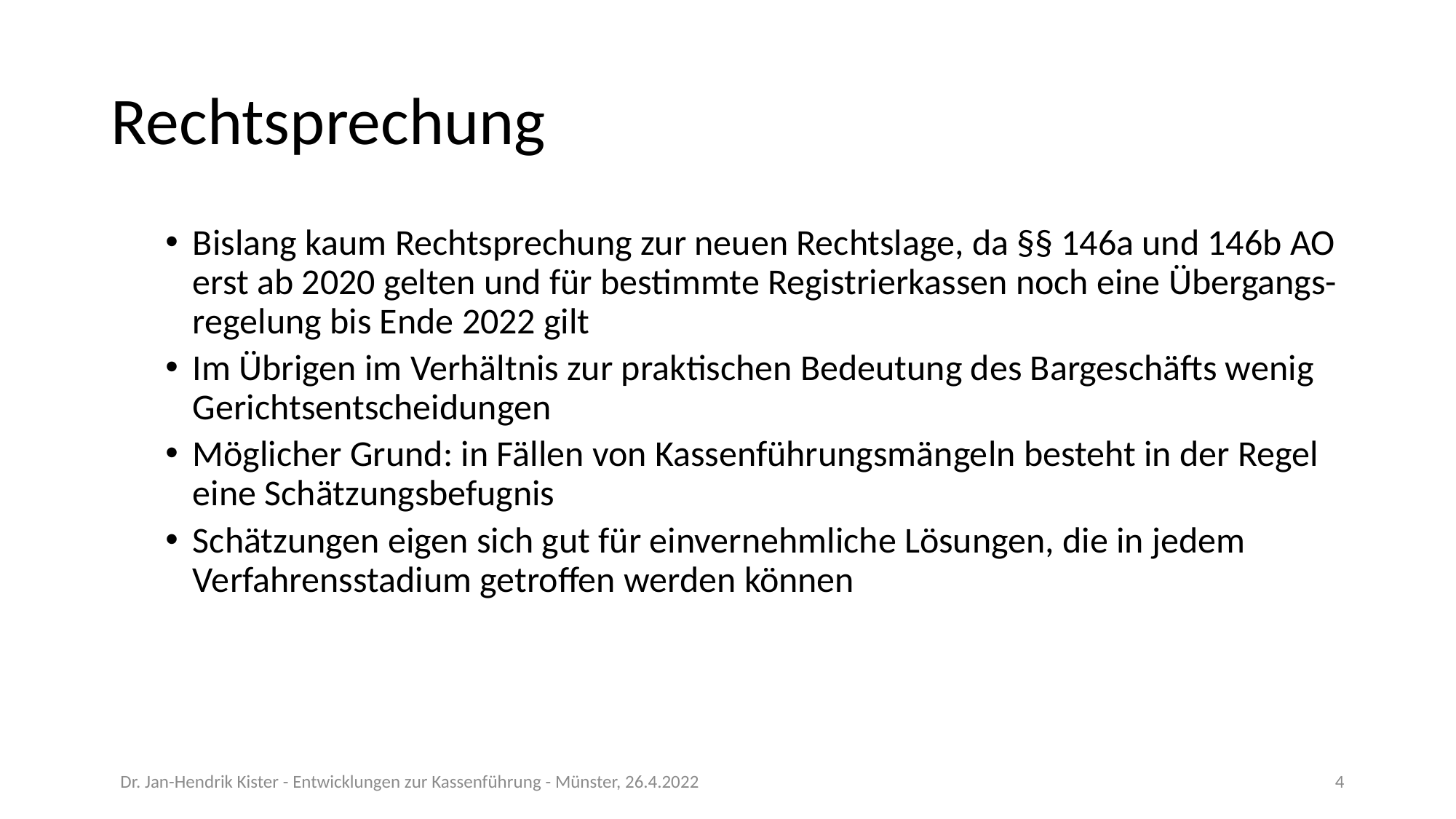

# Rechtsprechung
Bislang kaum Rechtsprechung zur neuen Rechtslage, da §§ 146a und 146b AO erst ab 2020 gelten und für bestimmte Registrierkassen noch eine Übergangs-regelung bis Ende 2022 gilt
Im Übrigen im Verhältnis zur praktischen Bedeutung des Bargeschäfts wenig Gerichtsentscheidungen
Möglicher Grund: in Fällen von Kassenführungsmängeln besteht in der Regel eine Schätzungsbefugnis
Schätzungen eigen sich gut für einvernehmliche Lösungen, die in jedem Verfahrensstadium getroffen werden können

Dr. Jan-Hendrik Kister - Entwicklungen zur Kassenführung - Münster, 26.4.2022
4